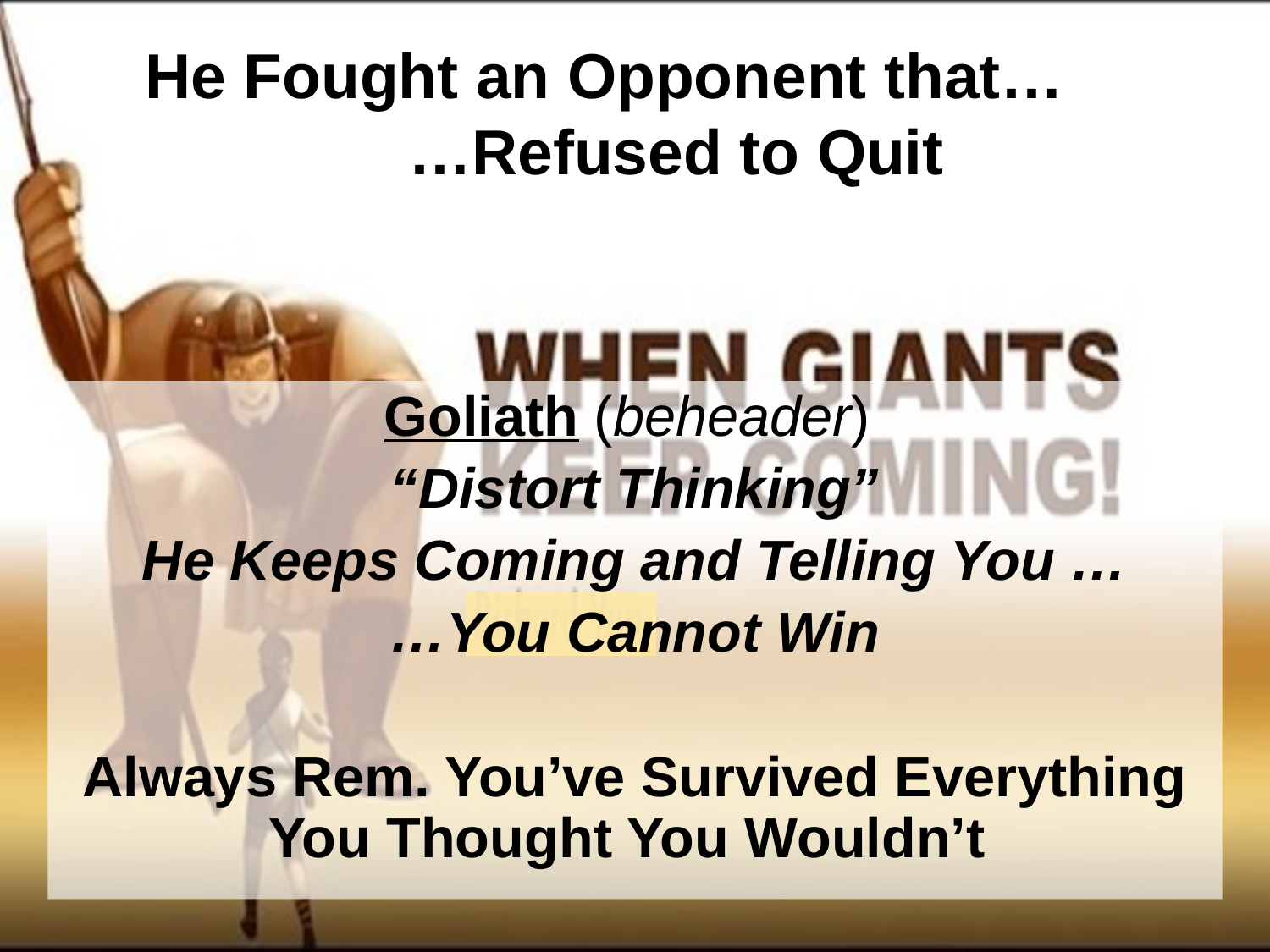

# He Fought an Opponent that… …Refused to Quit
Goliath (beheader)
“Distort Thinking”
He Keeps Coming and Telling You …
…You Cannot Win

Always Rem. You’ve Survived Everything You Thought You Wouldn’t